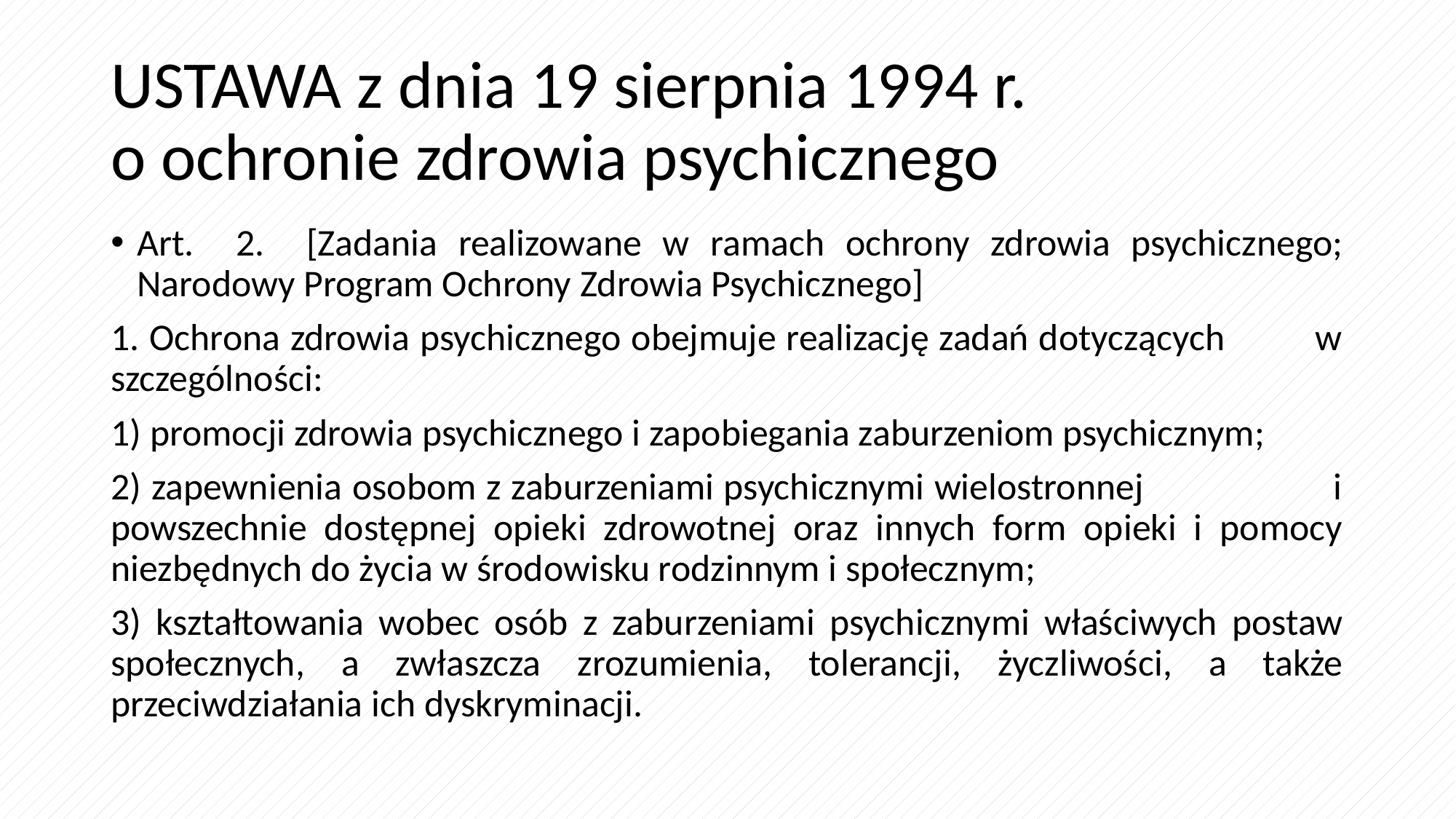

# USTAWA z dnia 19 sierpnia 1994 r. o ochronie zdrowia psychicznego
Art.  2.  [Zadania realizowane w ramach ochrony zdrowia psychicznego; Narodowy Program Ochrony Zdrowia Psychicznego]
1. Ochrona zdrowia psychicznego obejmuje realizację zadań dotyczących         w szczególności:
1) promocji zdrowia psychicznego i zapobiegania zaburzeniom psychicznym;
2) zapewnienia osobom z zaburzeniami psychicznymi wielostronnej                   i powszechnie dostępnej opieki zdrowotnej oraz innych form opieki i pomocy niezbędnych do życia w środowisku rodzinnym i społecznym;
3) kształtowania wobec osób z zaburzeniami psychicznymi właściwych postaw społecznych, a zwłaszcza zrozumienia, tolerancji, życzliwości, a także przeciwdziałania ich dyskryminacji.